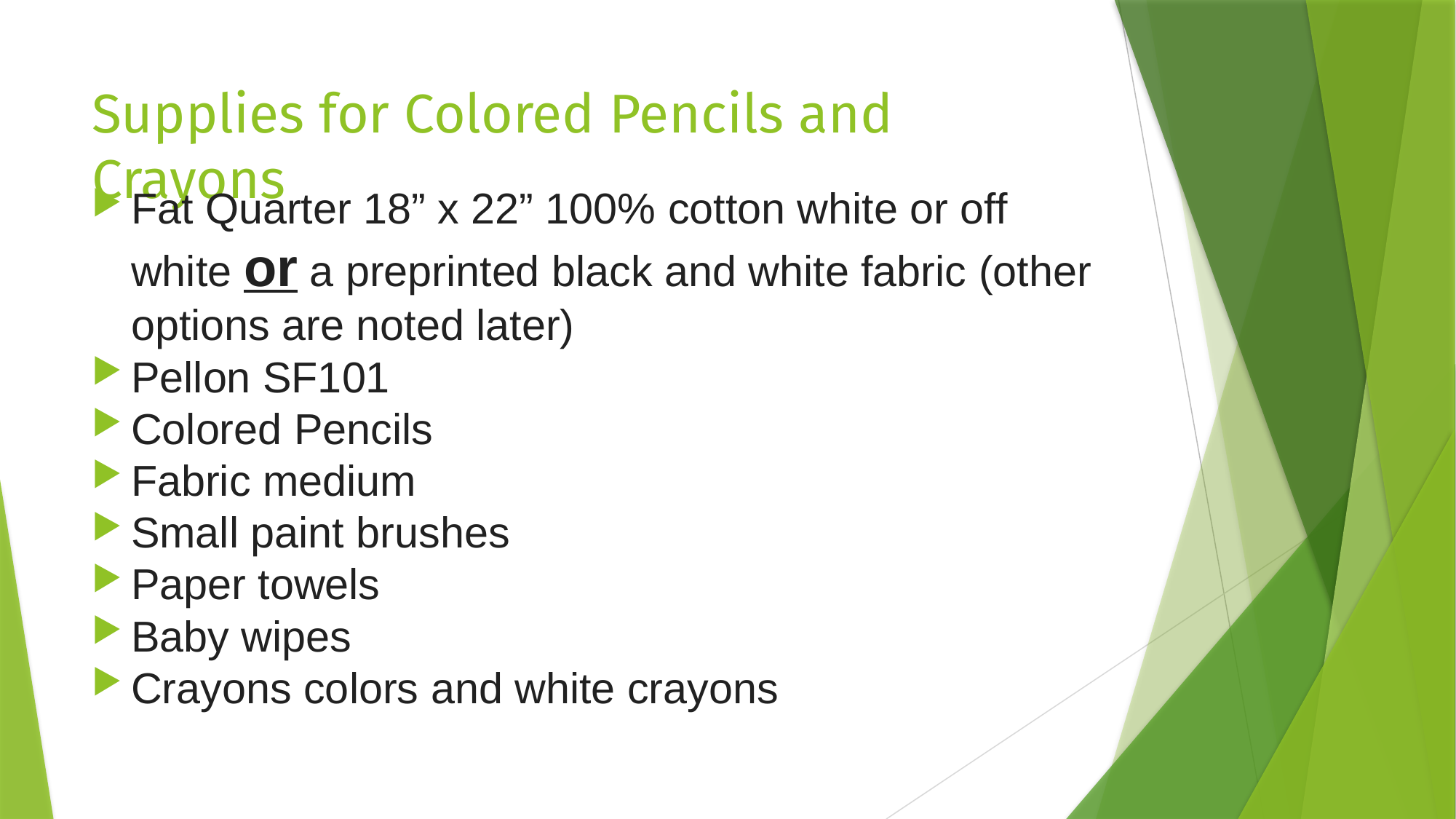

# Supplies for Colored Pencils and Crayons
Fat Quarter 18” x 22” 100% cotton white or off white or a preprinted black and white fabric (other options are noted later)
Pellon SF101
Colored Pencils
Fabric medium
Small paint brushes
Paper towels
Baby wipes
Crayons colors and white crayons